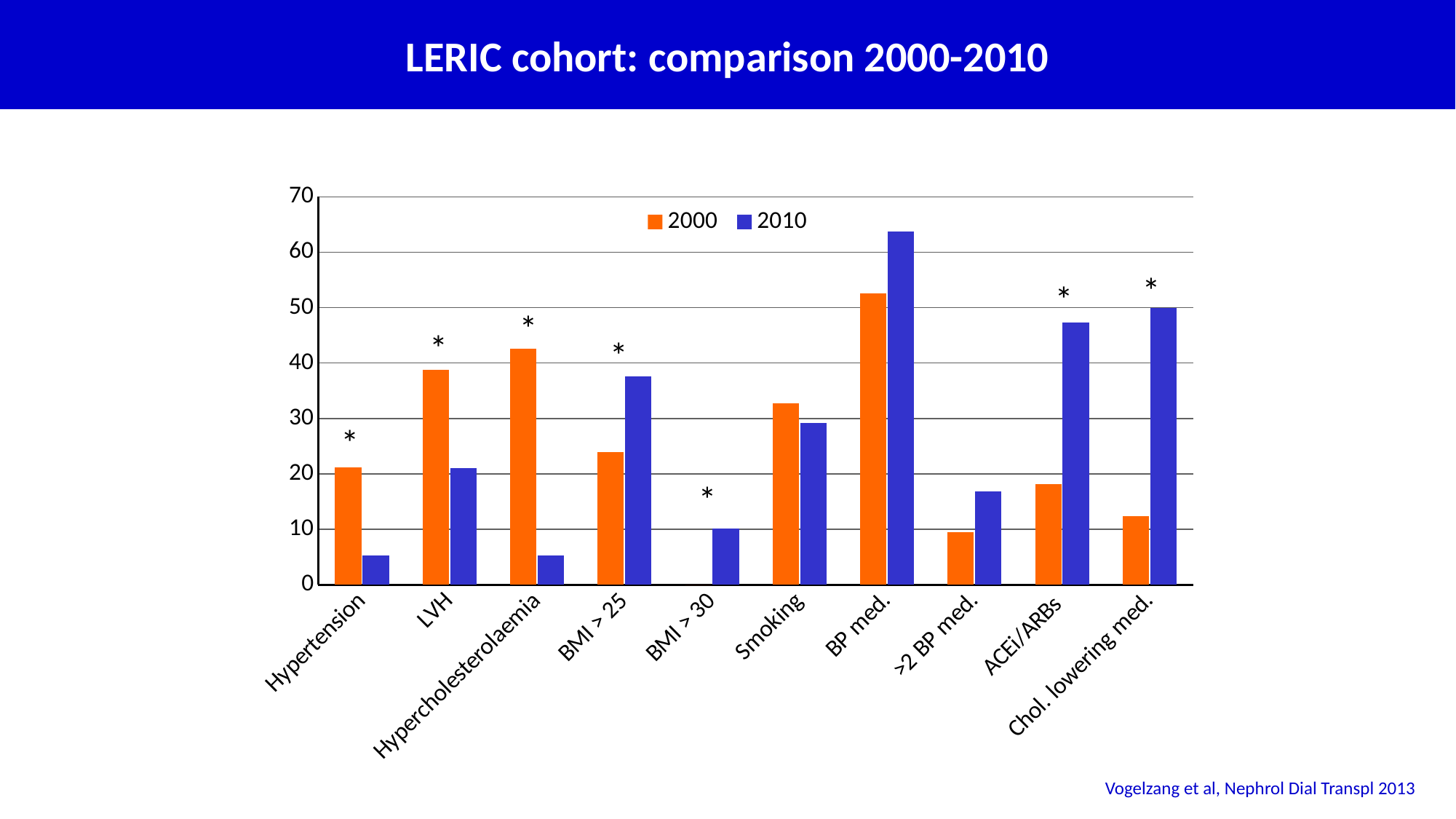

LERIC cohort: comparison 2000-2010

### Chart

| Category | 2000 | 2010 |
|---|---|---|
| Hypertension | 21.2 | 5.3 |
| LVH | 38.8 | 21.1 |
| Hypercholesterolaemia | 42.6 | 5.3 |
| BMI > 25 | 23.9 | 37.6 |
| BMI > 30 | 0.0 | 10.1 |
| Smoking | 32.8 | 29.2 |
| BP med. | 52.6 | 63.7 |
| >2 BP med. | 9.5 | 16.8 |
| ACEi/ARBs  | 18.1 | 47.3 |
| Chol. lowering med. | 12.4 | 50.0 |
*
*
*
*
*
*
*
Vogelzang et al, Nephrol Dial Transpl 2013